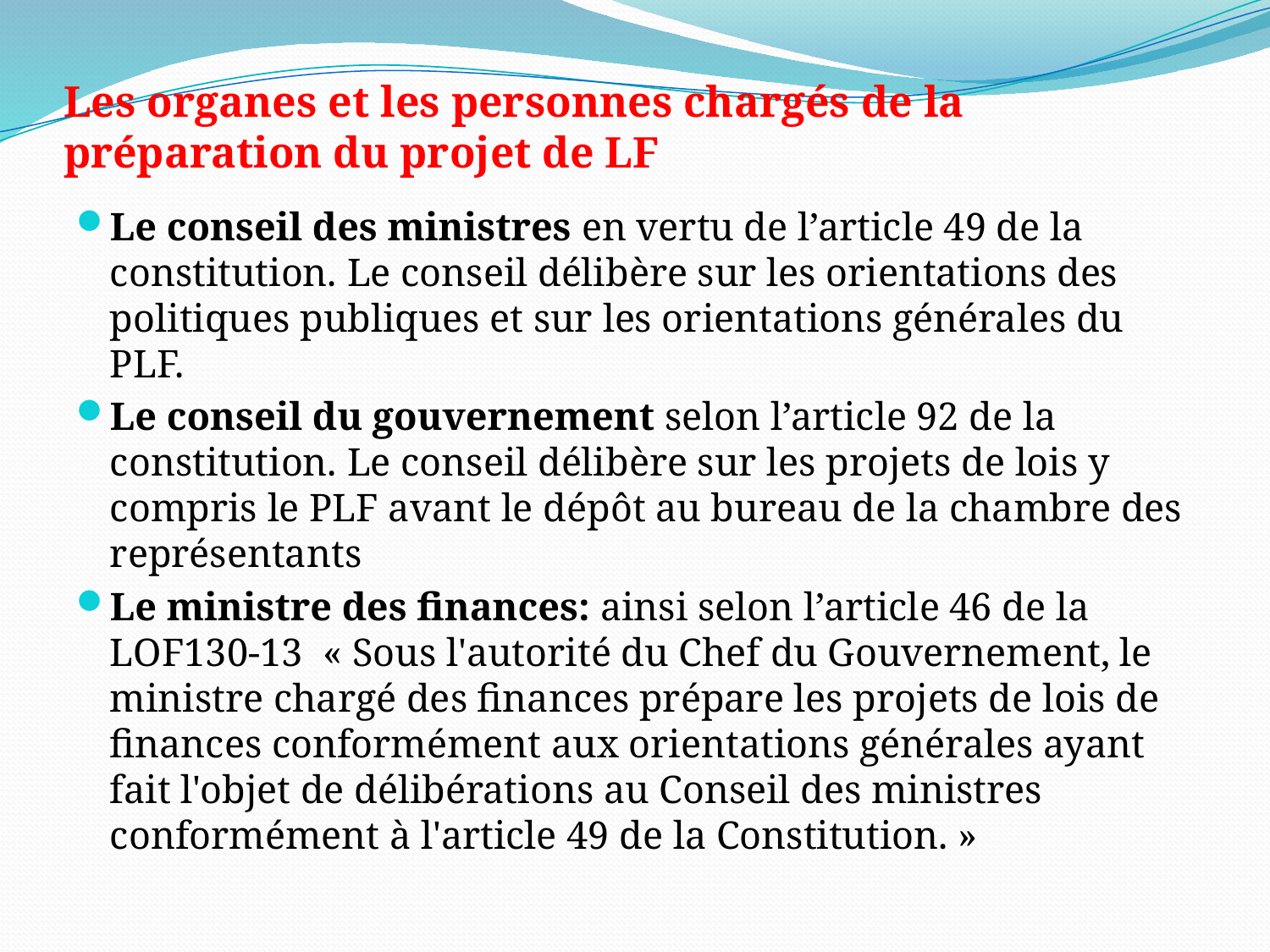

# Les organes et les personnes chargés de la préparation du projet de LF
Le conseil des ministres en vertu de l’article 49 de la constitution. Le conseil délibère sur les orientations des politiques publiques et sur les orientations générales du PLF.
Le conseil du gouvernement selon l’article 92 de la constitution. Le conseil délibère sur les projets de lois y compris le PLF avant le dépôt au bureau de la chambre des représentants
Le ministre des finances: ainsi selon l’article 46 de la LOF130-13  « Sous l'autorité du Chef du Gouvernement, le ministre chargé des finances prépare les projets de lois de finances conformément aux orientations générales ayant fait l'objet de délibérations au Conseil des ministres conformément à l'article 49 de la Constitution. »